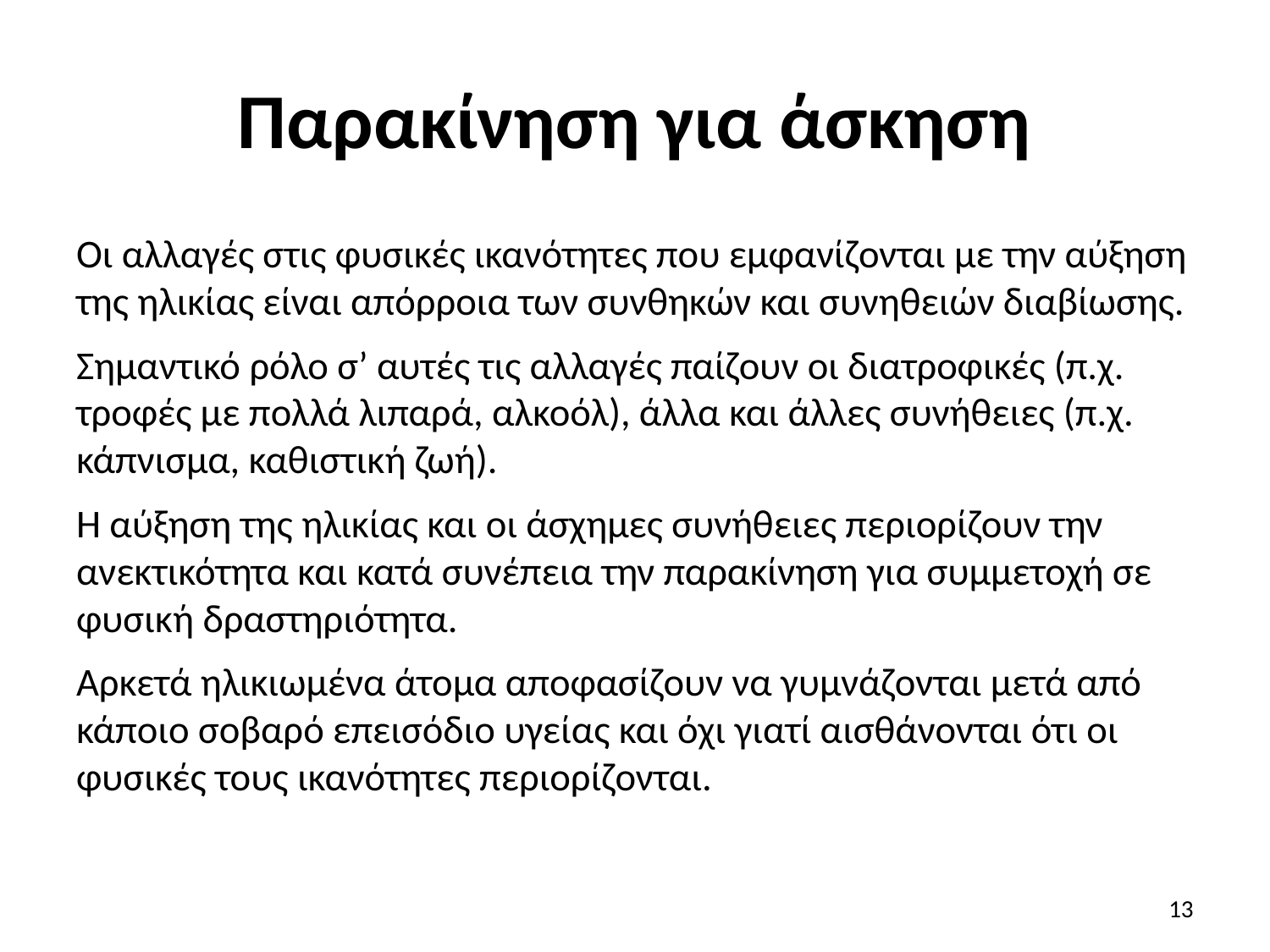

# Παρακίνηση για άσκηση
Οι αλλαγές στις φυσικές ικανότητες που εμφανίζονται με την αύξηση της ηλικίας είναι απόρροια των συνθηκών και συνηθειών διαβίωσης.
Σημαντικό ρόλο σ’ αυτές τις αλλαγές παίζουν οι διατροφικές (π.χ. τροφές με πολλά λιπαρά, αλκοόλ), άλλα και άλλες συνήθειες (π.χ. κάπνισμα, καθιστική ζωή).
Η αύξηση της ηλικίας και οι άσχημες συνήθειες περιορίζουν την ανεκτικότητα και κατά συνέπεια την παρακίνηση για συμμετοχή σε φυσική δραστηριότητα.
Αρκετά ηλικιωμένα άτομα αποφασίζουν να γυμνάζονται μετά από κάποιο σοβαρό επεισόδιο υγείας και όχι γιατί αισθάνονται ότι οι φυσικές τους ικανότητες περιορίζονται.
13